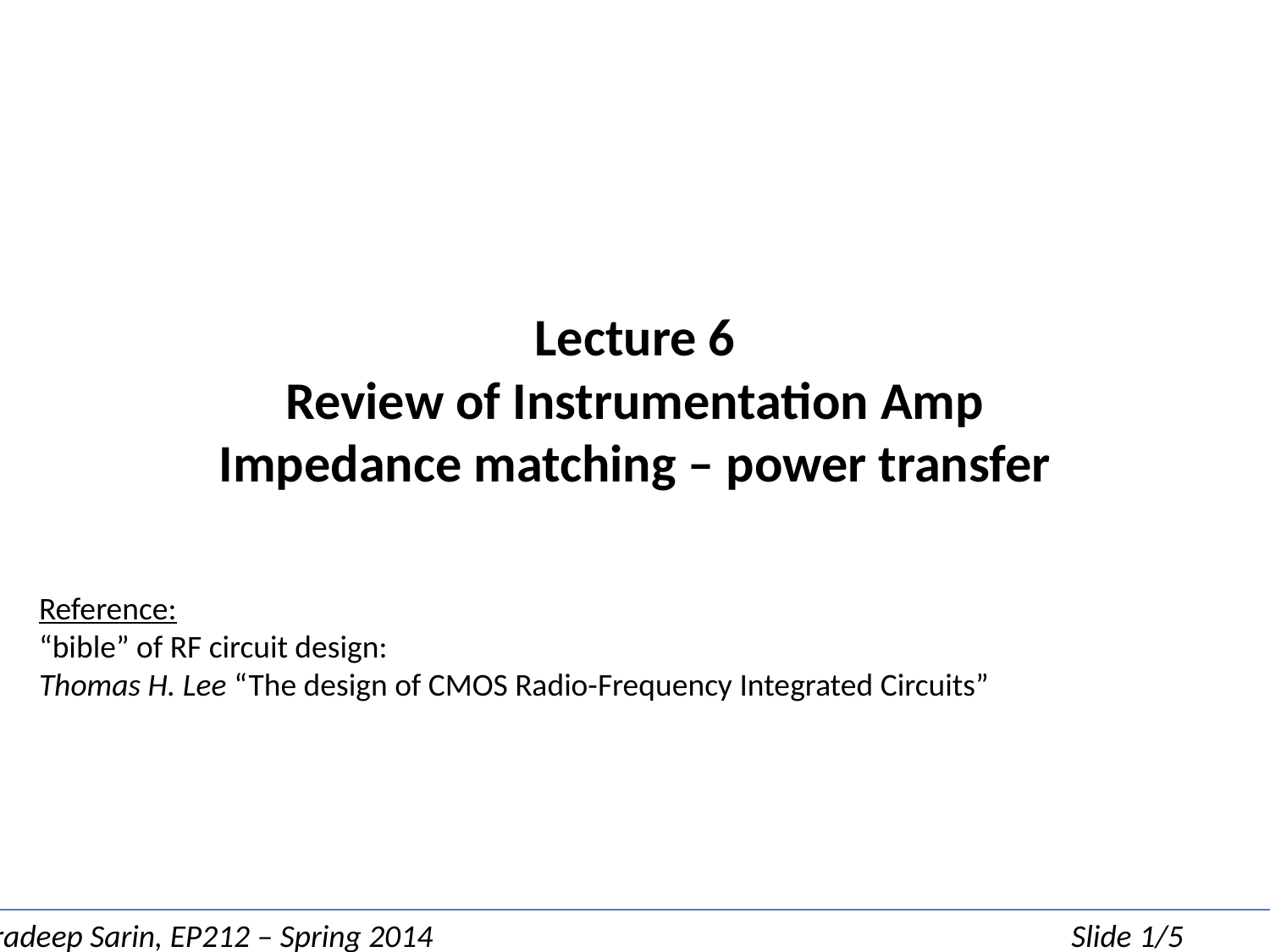

# Lecture 6 Review of Instrumentation Amp Impedance matching – power transfer
Reference:
“bible” of RF circuit design:
Thomas H. Lee “The design of CMOS Radio-Frequency Integrated Circuits”